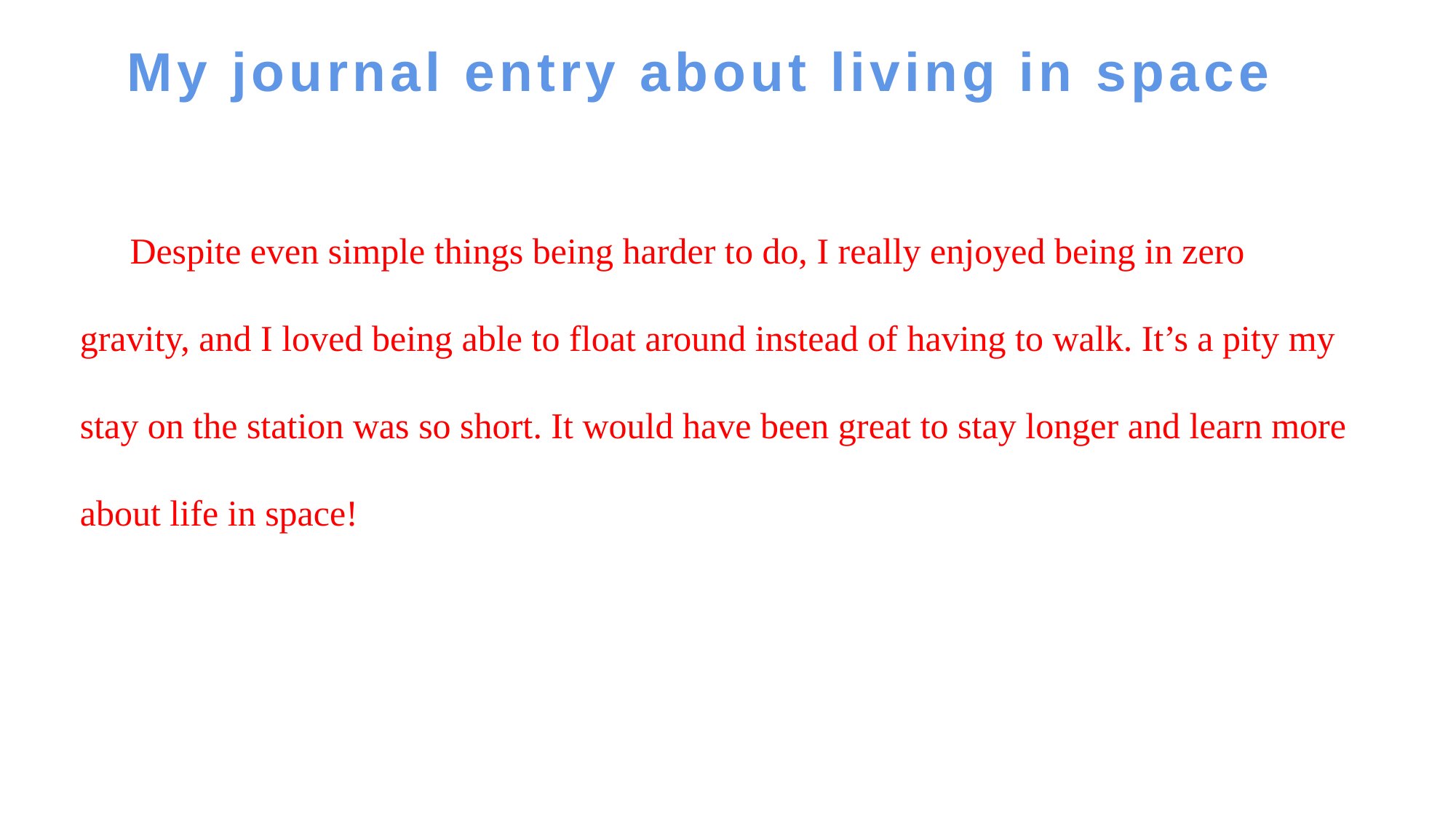

# My journal entry about living in space
  Despite even simple things being harder to do, I really enjoyed being in zero gravity, and I loved being able to float around instead of having to walk. It’s a pity my stay on the station was so short. It would have been great to stay longer and learn more about life in space!